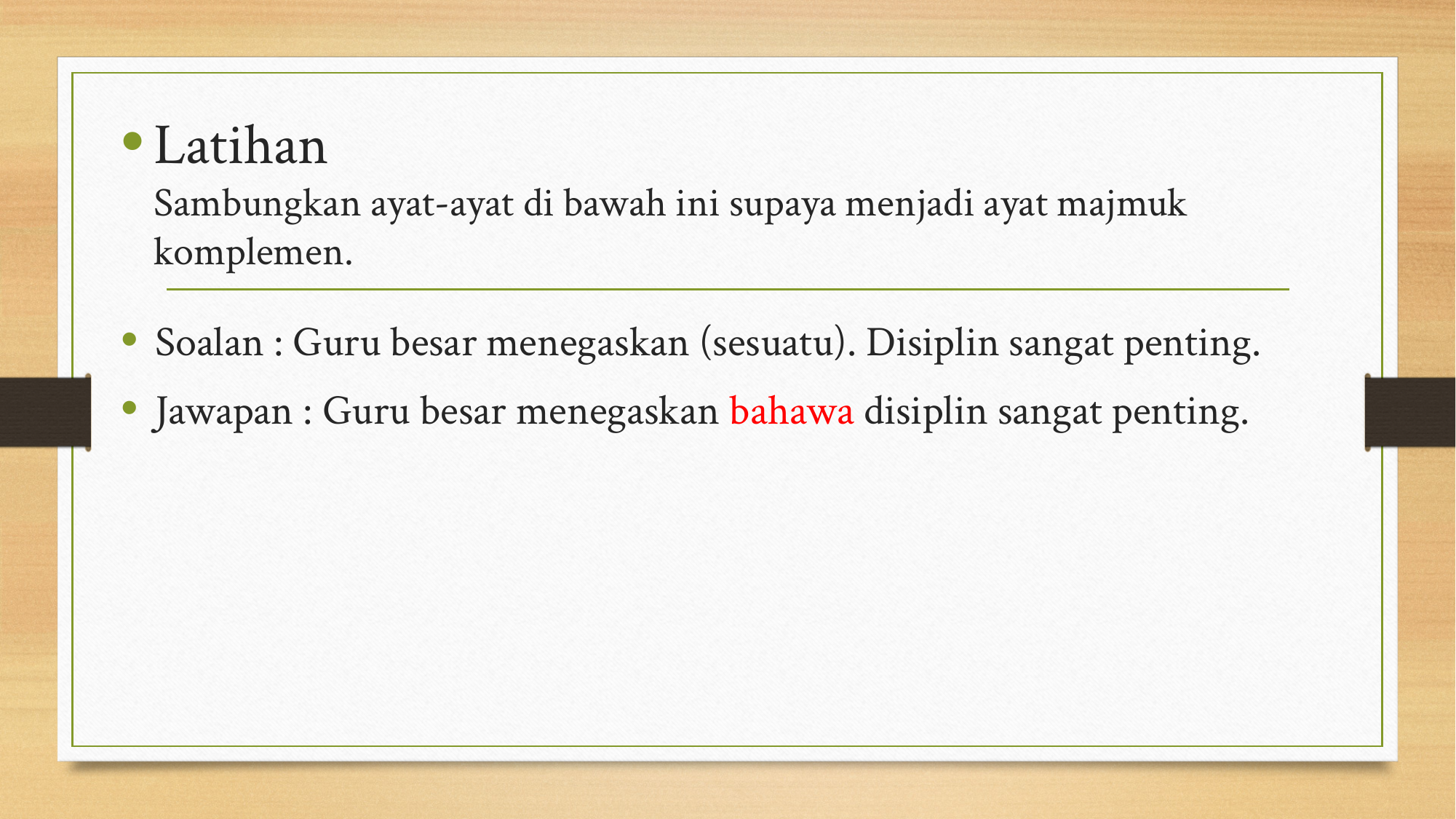

# Latihan Sambungkan ayat-ayat di bawah ini supaya menjadi ayat majmuk komplemen.
Soalan : Guru besar menegaskan (sesuatu). Disiplin sangat penting.
Jawapan : Guru besar menegaskan bahawa disiplin sangat penting.